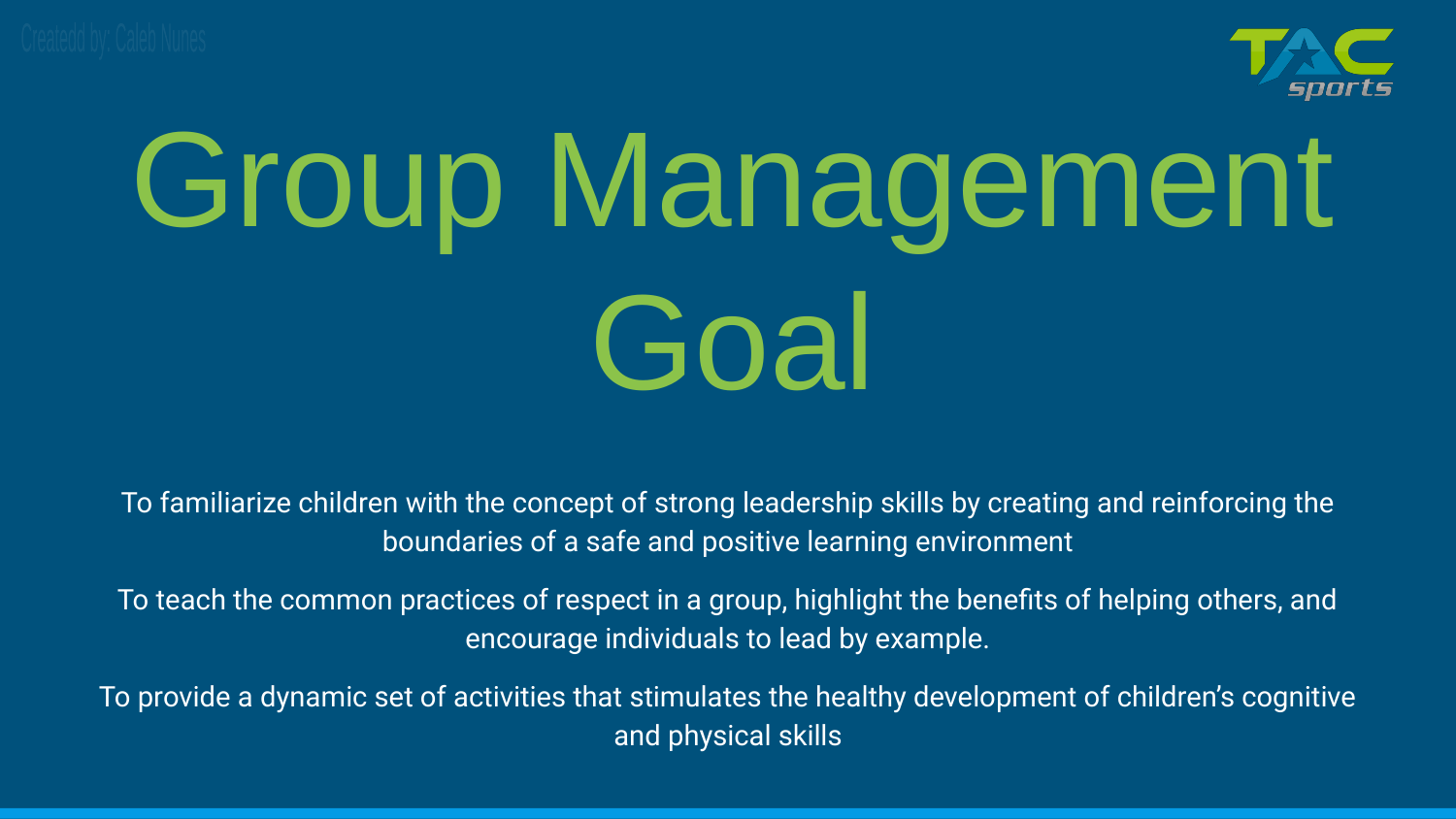

# Group Management Goal
To familiarize children with the concept of strong leadership skills by creating and reinforcing the boundaries of a safe and positive learning environment
To teach the common practices of respect in a group, highlight the benefits of helping others, and encourage individuals to lead by example.
To provide a dynamic set of activities that stimulates the healthy development of children’s cognitive and physical skills